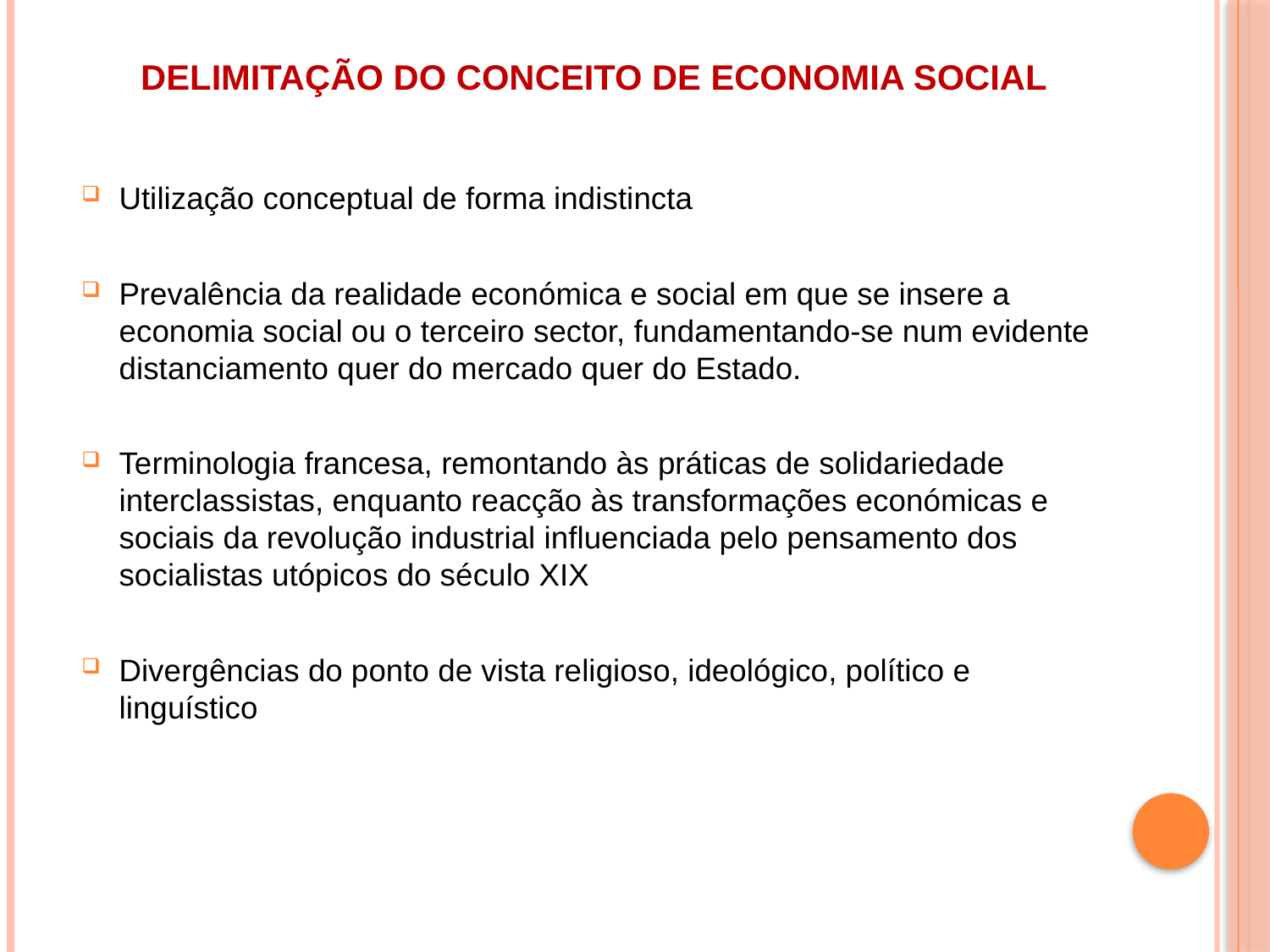

# DELIMITAÇÃO DO CONCEITO DE ECONOMIA SOCIAL

Utilização conceptual de forma indistincta

Prevalência da realidade económica e social em que se insere a economia social ou o terceiro sector, fundamentando-se num evidente distanciamento quer do mercado quer do Estado.

Terminologia francesa, remontando às práticas de solidariedade interclassistas, enquanto reacção às transformações económicas e sociais da revolução industrial influenciada pelo pensamento dos socialistas utópicos do século XIX

Divergências do ponto de vista religioso, ideológico, político e linguístico